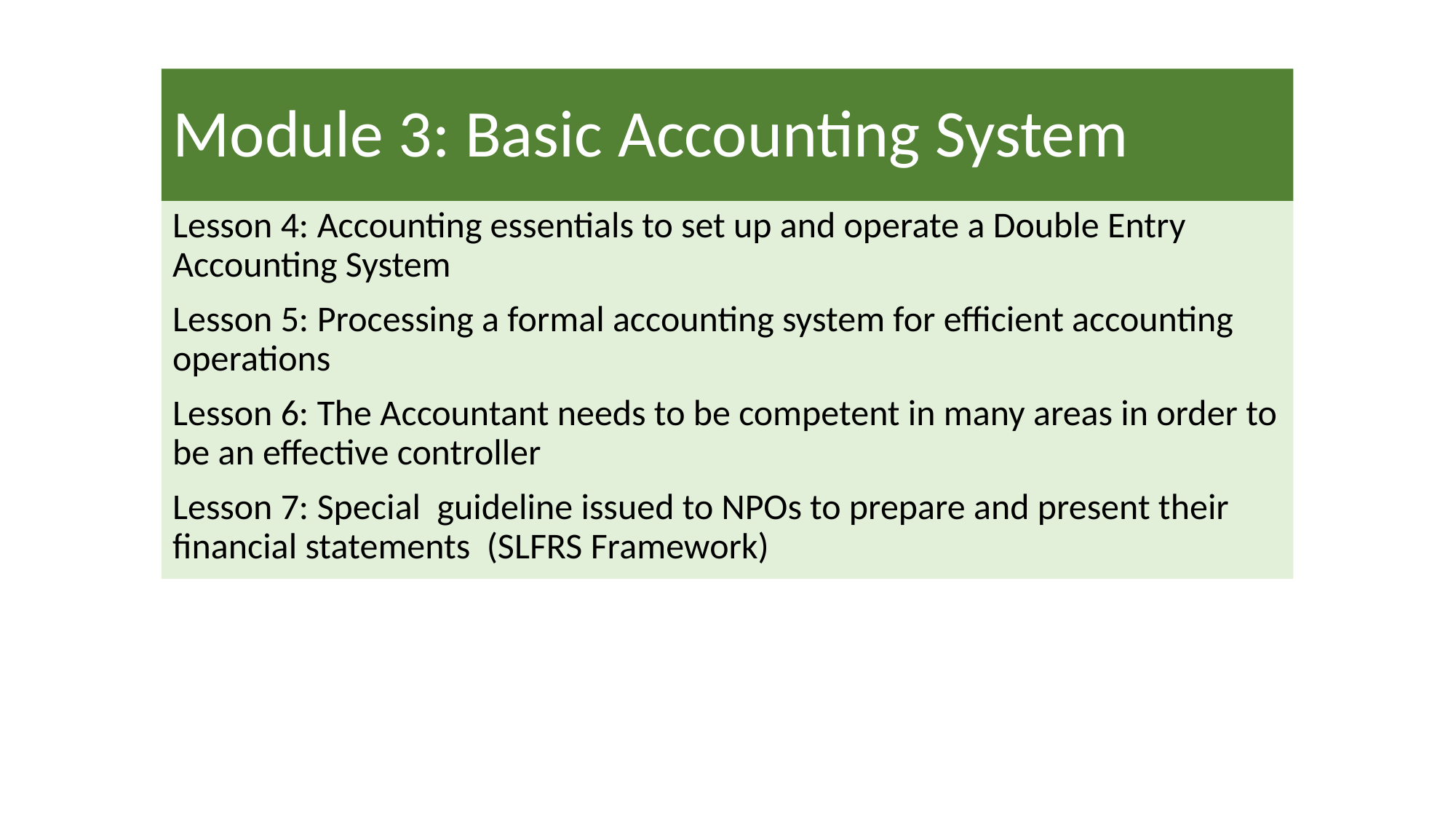

# Module 3: Basic Accounting System
Lesson 4: Accounting essentials to set up and operate a Double Entry Accounting System
Lesson 5: Processing a formal accounting system for efficient accounting operations
Lesson 6: The Accountant needs to be competent in many areas in order to be an effective controller
Lesson 7: Special  guideline issued to NPOs to prepare and present their financial statements  (SLFRS Framework)